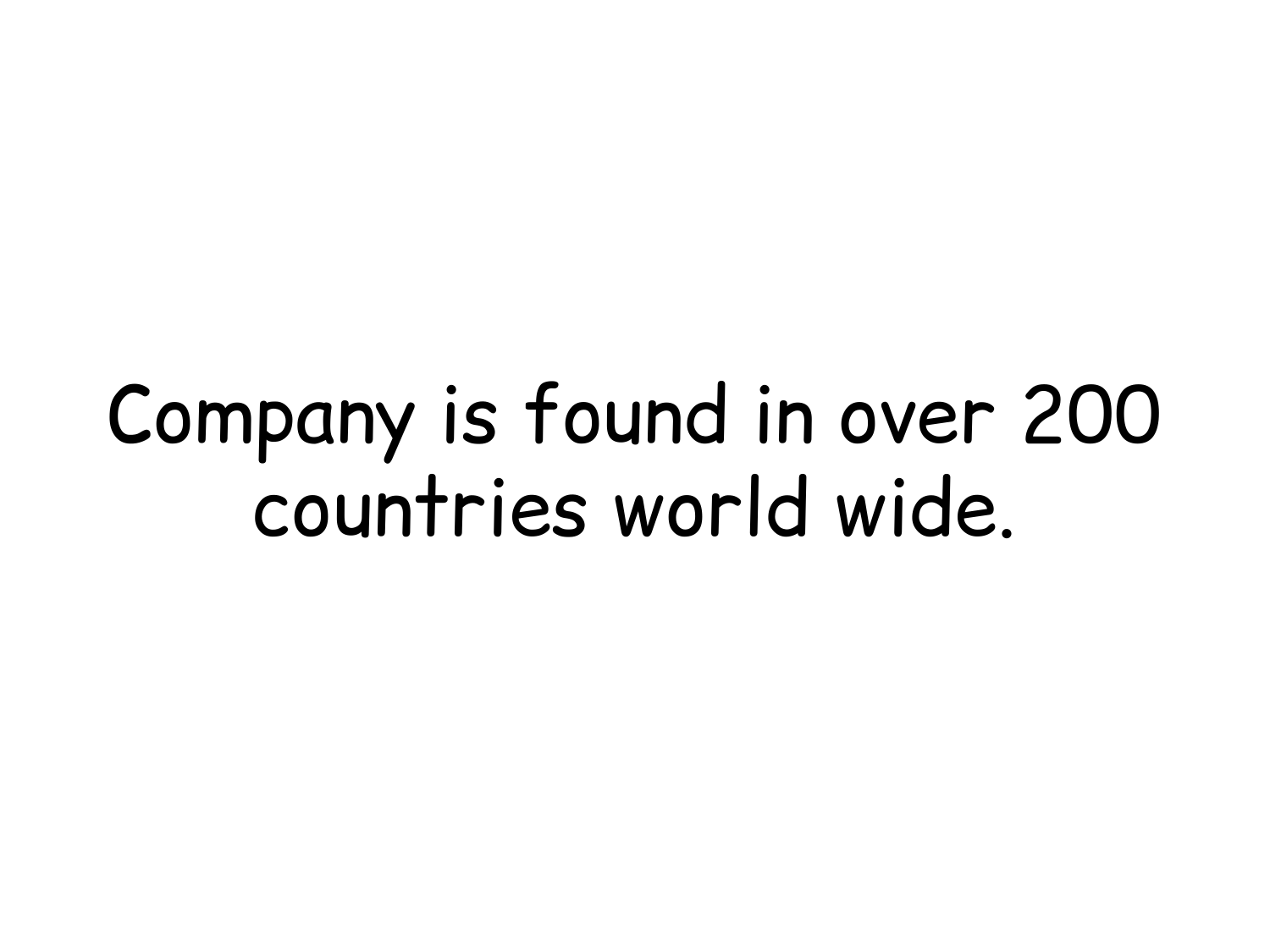

# Company is found in over 200 countries world wide.